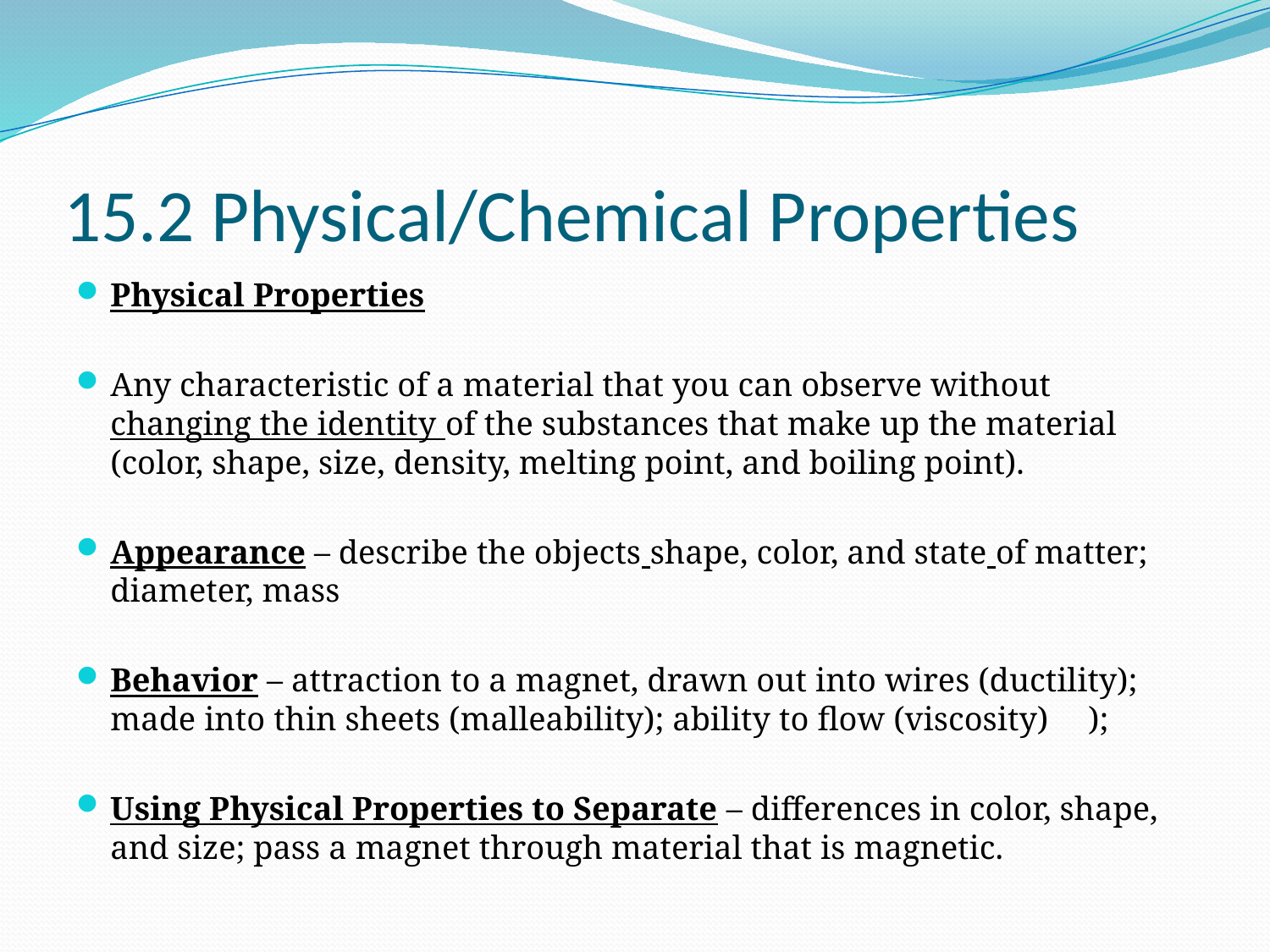

# 15.2 Physical/Chemical Properties
Physical Properties

Any characteristic of a material that you can observe without changing the identity of the substances that make up the material (color, shape, size, density, melting point, and boiling point).

Appearance – describe the objects shape, color, and state of matter;  diameter, mass

Behavior – attraction to a magnet, drawn out into wires (ductility); made into thin sheets (malleability); ability to flow (viscosity)			);

Using Physical Properties to Separate – differences in color, shape, and size; pass a magnet through material that is magnetic.